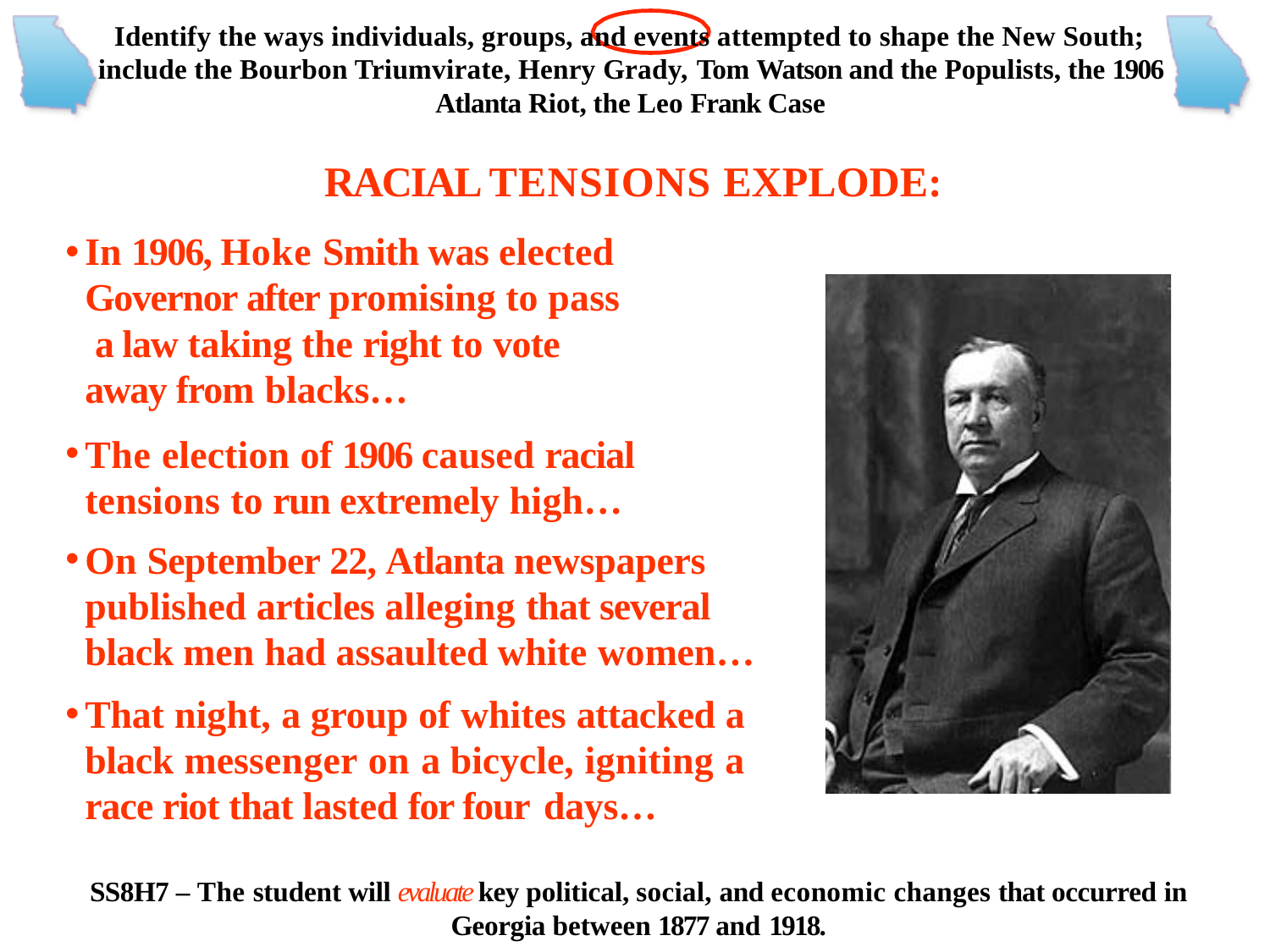

Identify the ways individuals, groups, and events attempted to shape the New South; include the Bourbon Triumvirate, Henry Grady, Tom Watson and the Populists, the 1906 Atlanta Riot, the Leo Frank Case
# RACIAL TENSIONS EXPLODE:
In 1906, Hoke Smith was elected  Governor after promising to pass  a law taking the right to vote  away from blacks…
The election of 1906 caused racial  tensions to run extremely high…
On September 22, Atlanta newspapers  published articles alleging that several  black men had assaulted white women…
That night, a group of whites attacked a  black messenger on a bicycle, igniting a  race riot that lasted for four days…

SS8H7 – The student will evaluate key political, social, and economic changes that occurred in
Georgia between 1877 and 1918.